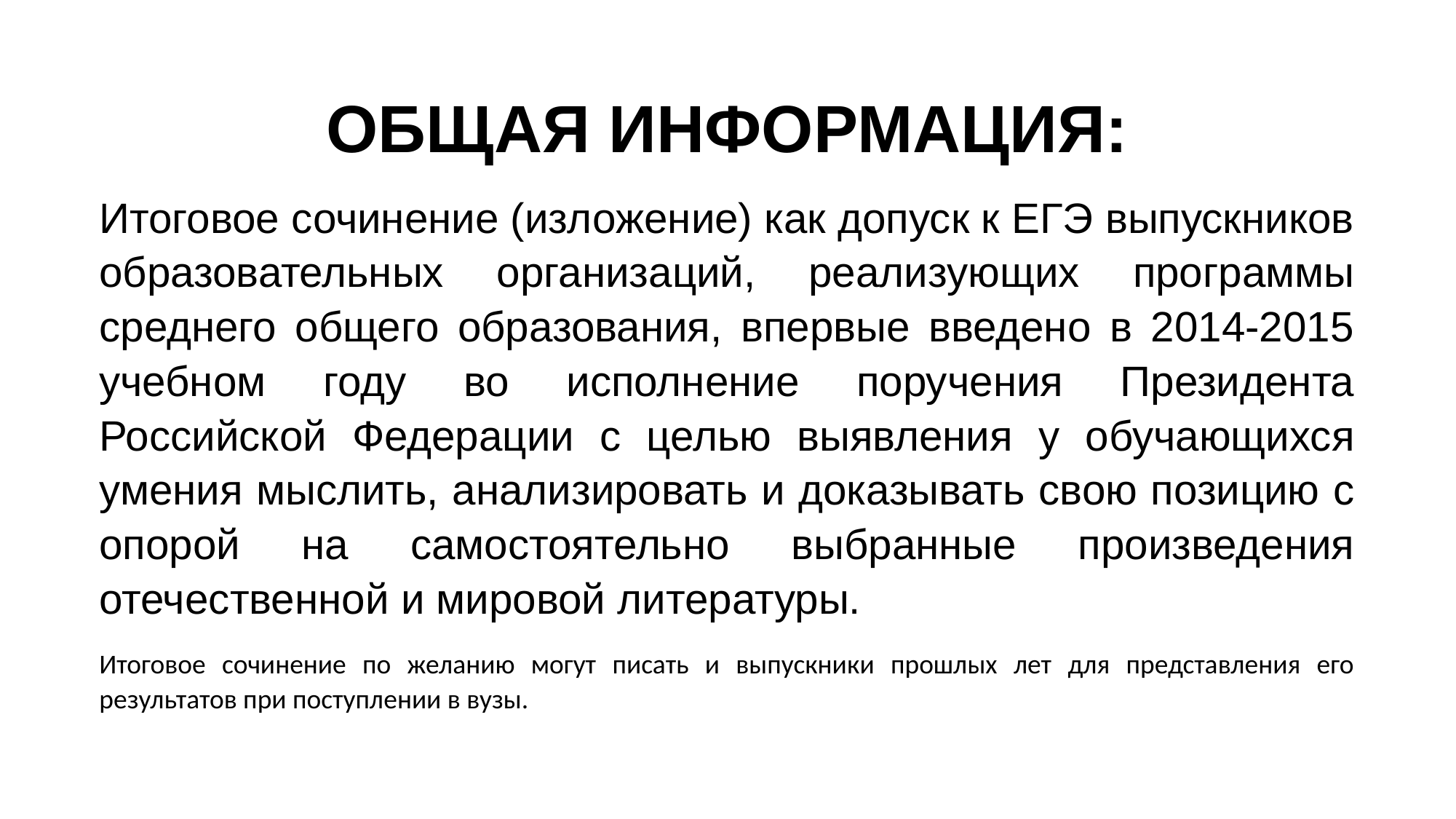

# ОБЩАЯ ИНФОРМАЦИЯ:
Итоговое сочинение (изложение) как допуск к ЕГЭ выпускников образовательных организаций, реализующих программы среднего общего образования, впервые введено в 2014-2015 учебном году во исполнение поручения Президента Российской Федерации с целью выявления у обучающихся умения мыслить, анализировать и доказывать свою позицию с опорой на самостоятельно выбранные произведения отечественной и мировой литературы.
Итоговое сочинение по желанию могут писать и выпускники прошлых лет для представления его результатов при поступлении в вузы.